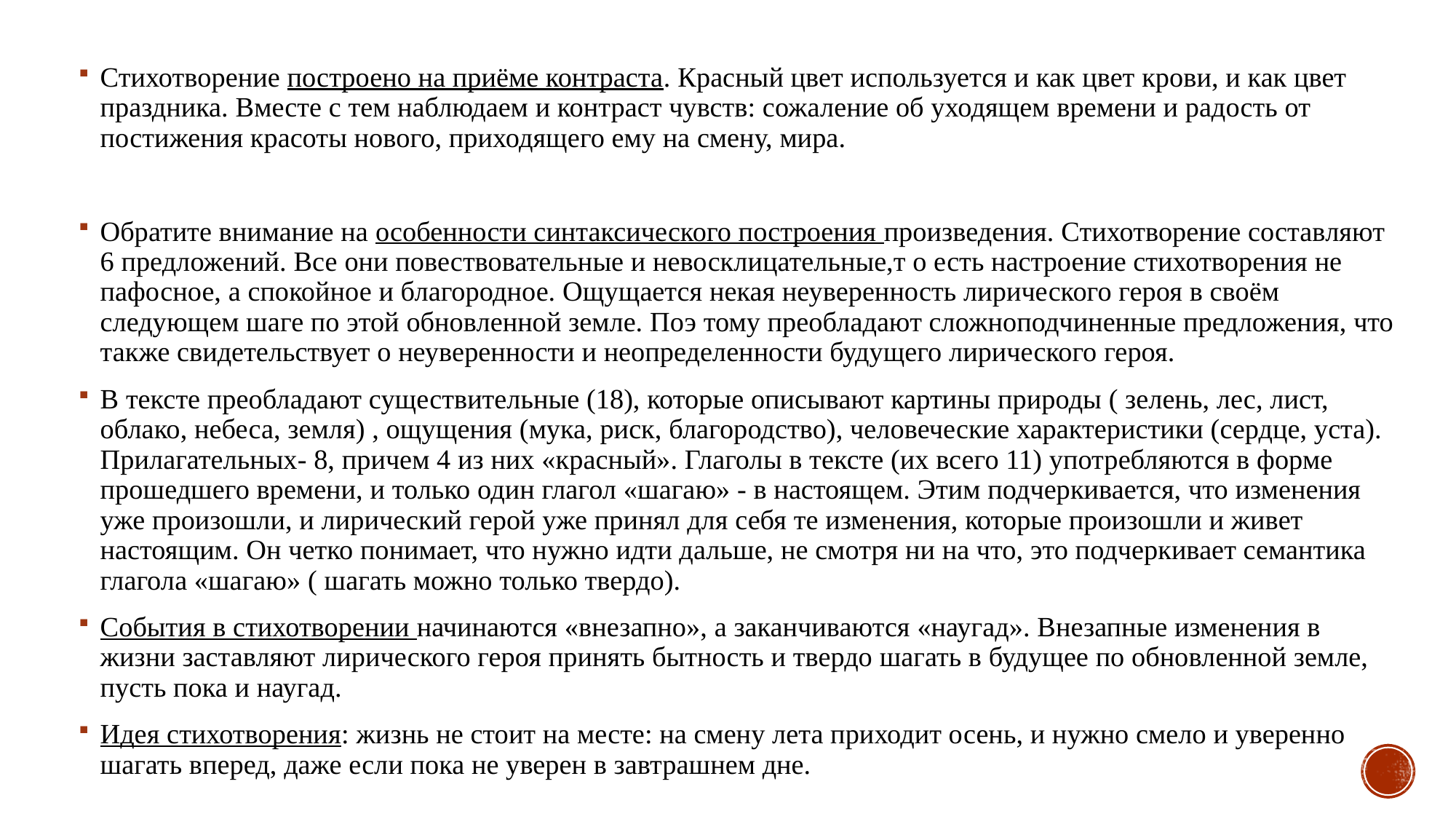

Стихотворение построено на приёме контраста. Красный цвет используется и как цвет крови, и как цвет праздника. Вместе с тем наблюдаем и контраст чувств: сожаление об уходящем времени и радость от постижения красоты нового, приходящего ему на смену, мира.

Обратите внимание на особенности синтаксического построения произведения. Стихотворение составляют 6 предложений. Все они повествовательные и невосклицательные,т о есть настроение стихотворения не пафосное, а спокойное и благородное. Ощущается некая неуверенность лирического героя в своём следующем шаге по этой обновленной земле. Поэ тому преобладают сложноподчиненные предложения, что также свидетельствует о неуверенности и неопределенности будущего лирического героя.
В тексте преобладают существительные (18), которые описывают картины природы ( зелень, лес, лист, облако, небеса, земля) , ощущения (мука, риск, благородство), человеческие характеристики (сердце, уста). Прилагательных- 8, причем 4 из них «красный». Глаголы в тексте (их всего 11) употребляются в форме прошедшего времени, и только один глагол «шагаю» - в настоящем. Этим подчеркивается, что изменения уже произошли, и лирический герой уже принял для себя те изменения, которые произошли и живет настоящим. Он четко понимает, что нужно идти дальше, не смотря ни на что, это подчеркивает семантика глагола «шагаю» ( шагать можно только твердо).
События в стихотворении начинаются «внезапно», а заканчиваются «наугад». Внезапные изменения в жизни заставляют лирического героя принять бытность и твердо шагать в будущее по обновленной земле, пусть пока и наугад.
Идея стихотворения: жизнь не стоит на месте: на смену лета приходит осень, и нужно смело и уверенно шагать вперед, даже если пока не уверен в завтрашнем дне.